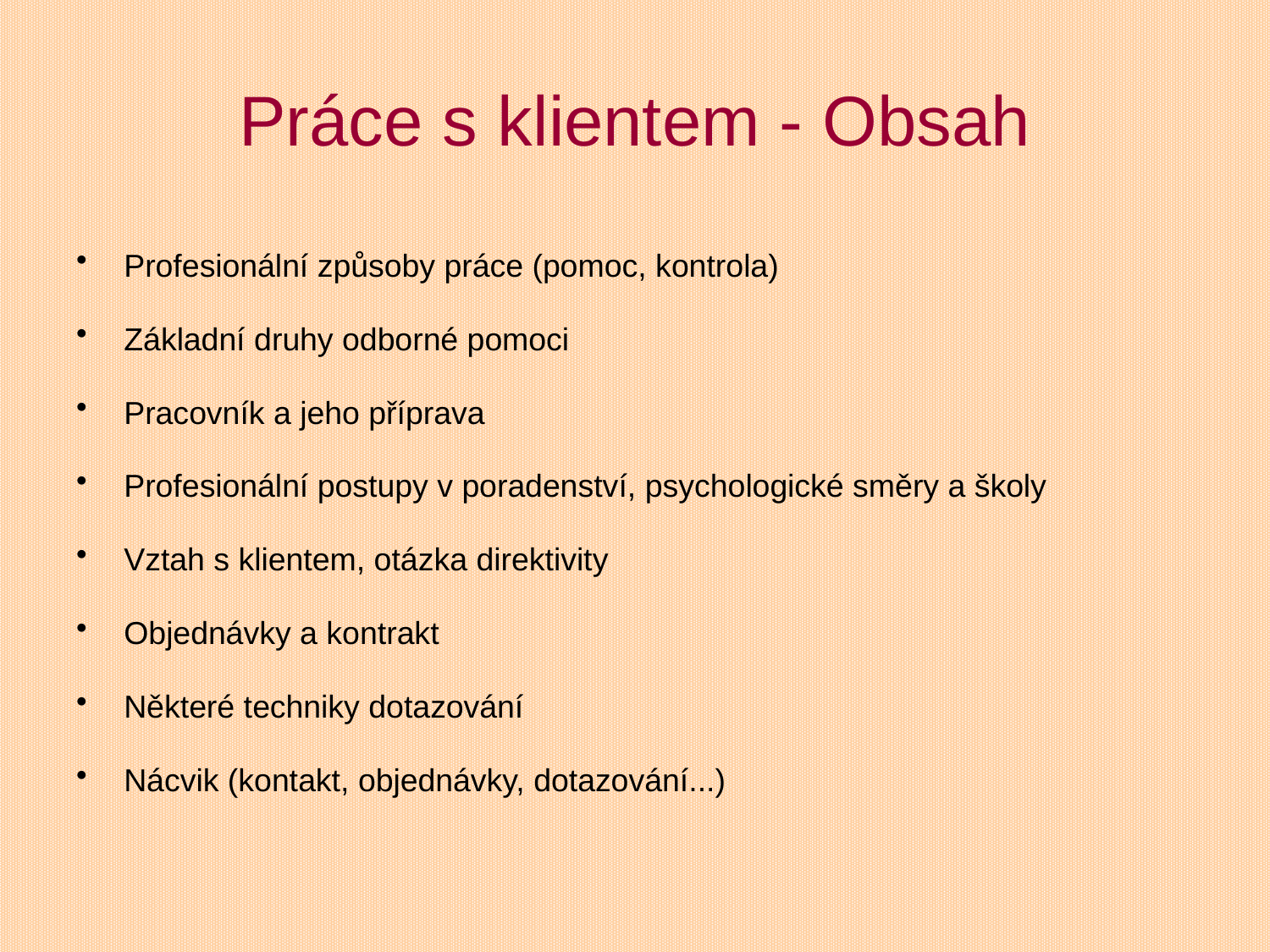

# Práce s klientem - Obsah
Profesionální způsoby práce (pomoc, kontrola)

Základní druhy odborné pomoci

Pracovník a jeho příprava

Profesionální postupy v poradenství, psychologické směry a školy

Vztah s klientem, otázka direktivity

Objednávky a kontrakt

Některé techniky dotazování

Nácvik (kontakt, objednávky, dotazování...)